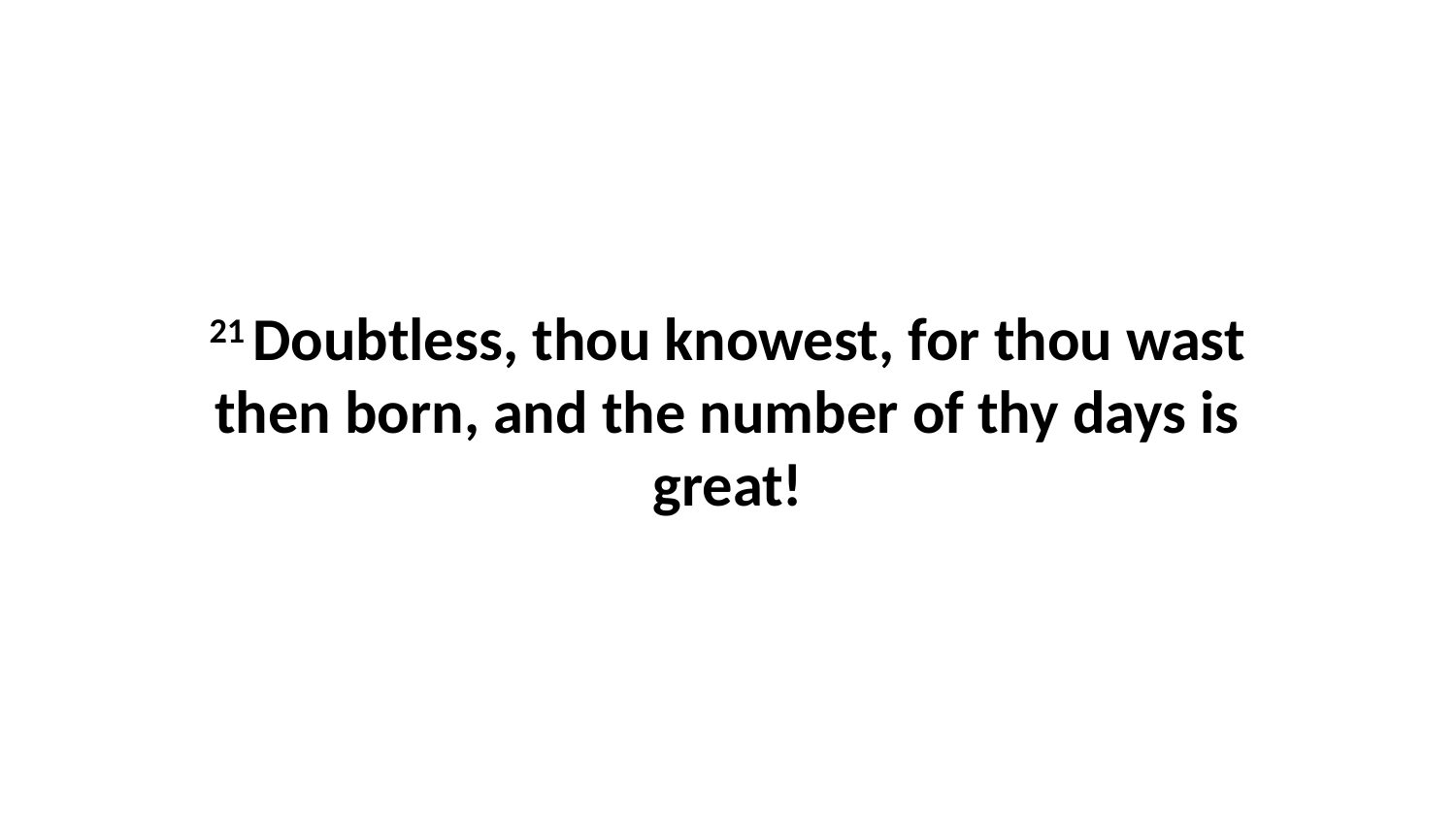

21 Doubtless, thou knowest, for thou wast then born, and the number of thy days is great!